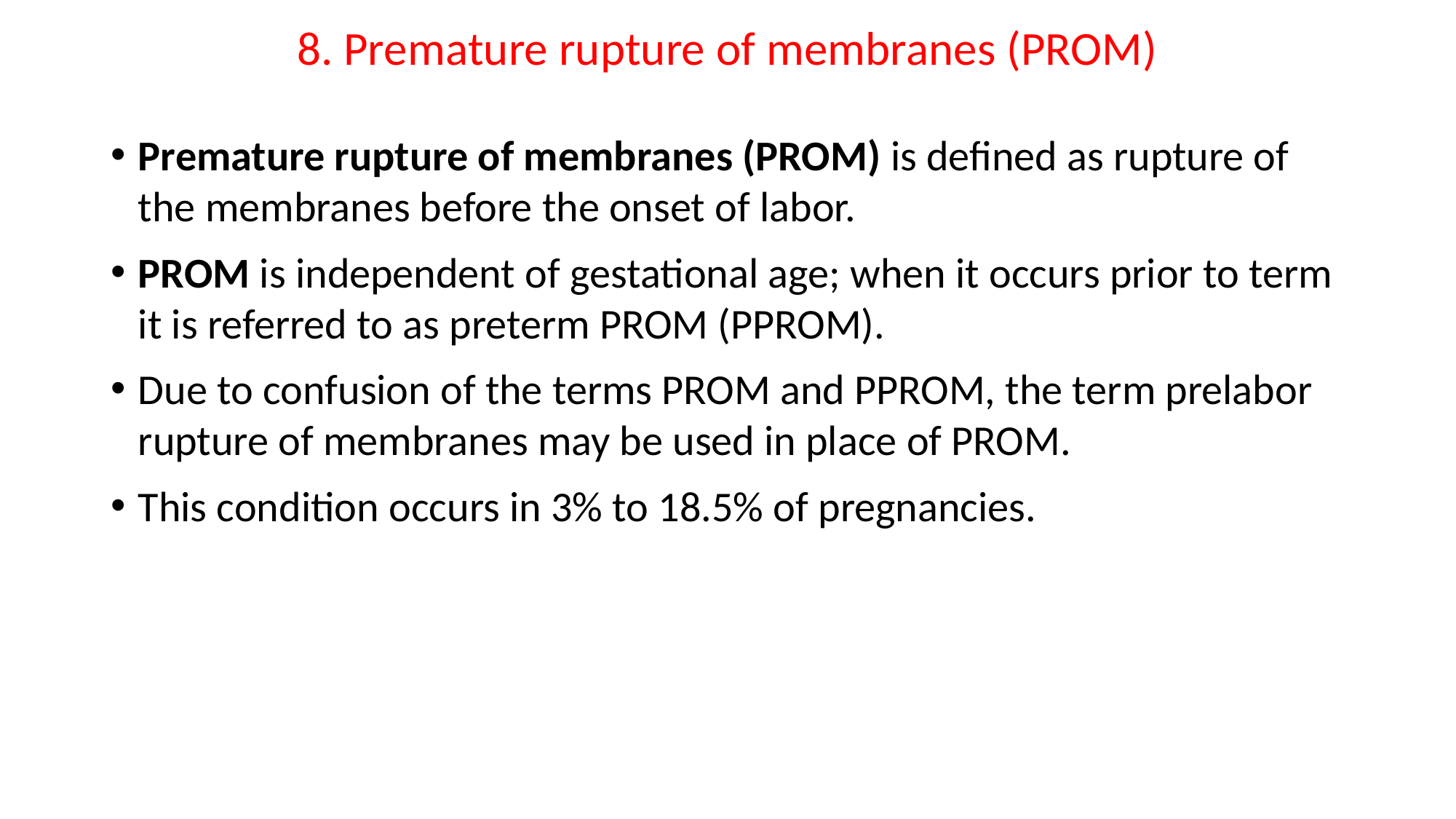

# 8. Premature rupture of membranes (PROM)
Premature rupture of membranes (PROM) is defined as rupture of the membranes before the onset of labor.
PROM is independent of gestational age; when it occurs prior to term it is referred to as preterm PROM (PPROM).
Due to confusion of the terms PROM and PPROM, the term prelabor rupture of membranes may be used in place of PROM.
This condition occurs in 3% to 18.5% of pregnancies.

177